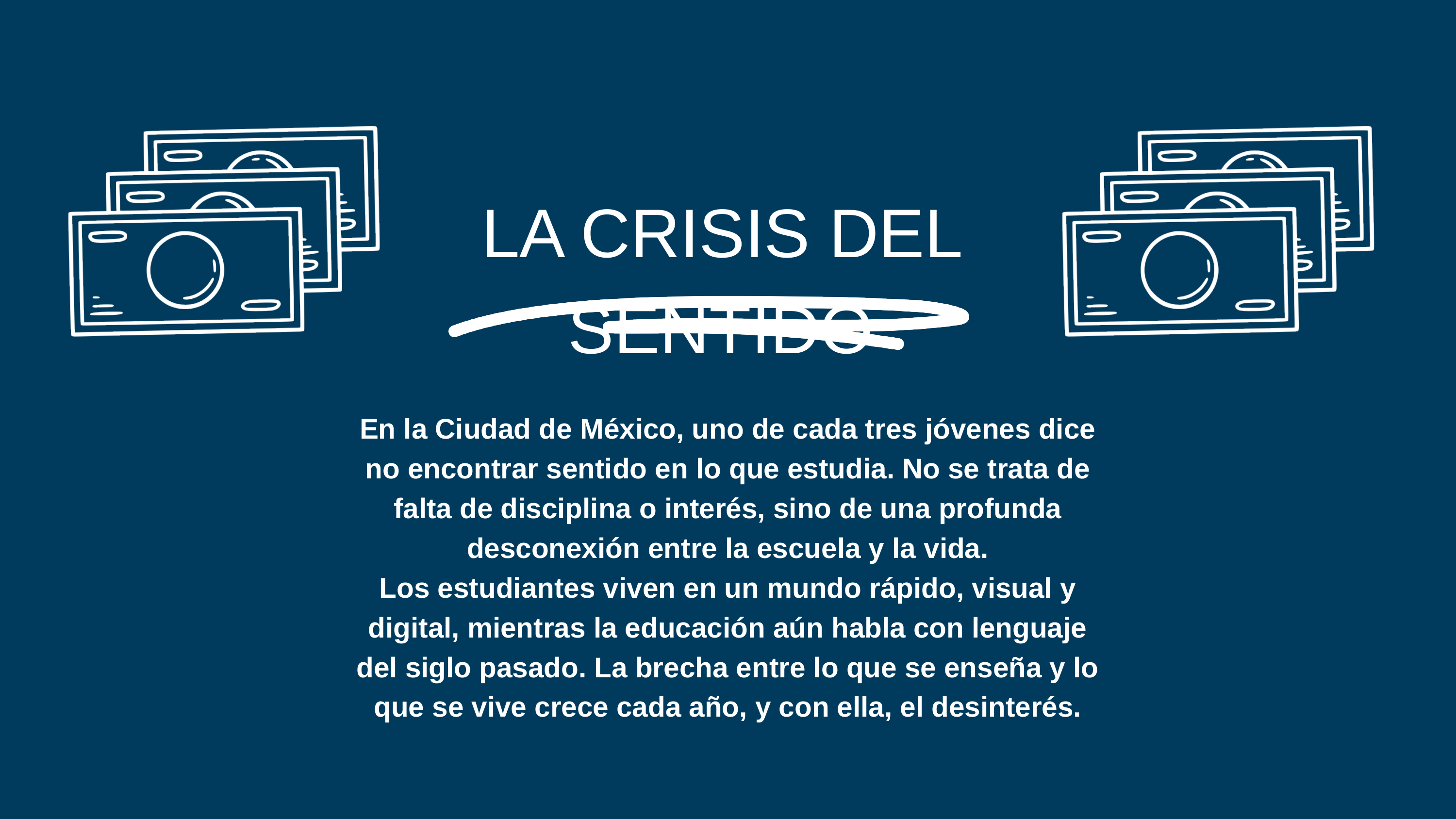

LA CRISIS DEL SENTIDO

En la Ciudad de México, uno de cada tres jóvenes dice no encontrar sentido en lo que estudia. No se trata de falta de disciplina o interés, sino de una profunda desconexión entre la escuela y la vida.
Los estudiantes viven en un mundo rápido, visual y digital, mientras la educación aún habla con lenguaje del siglo pasado. La brecha entre lo que se enseña y lo que se vive crece cada año, y con ella, el desinterés.